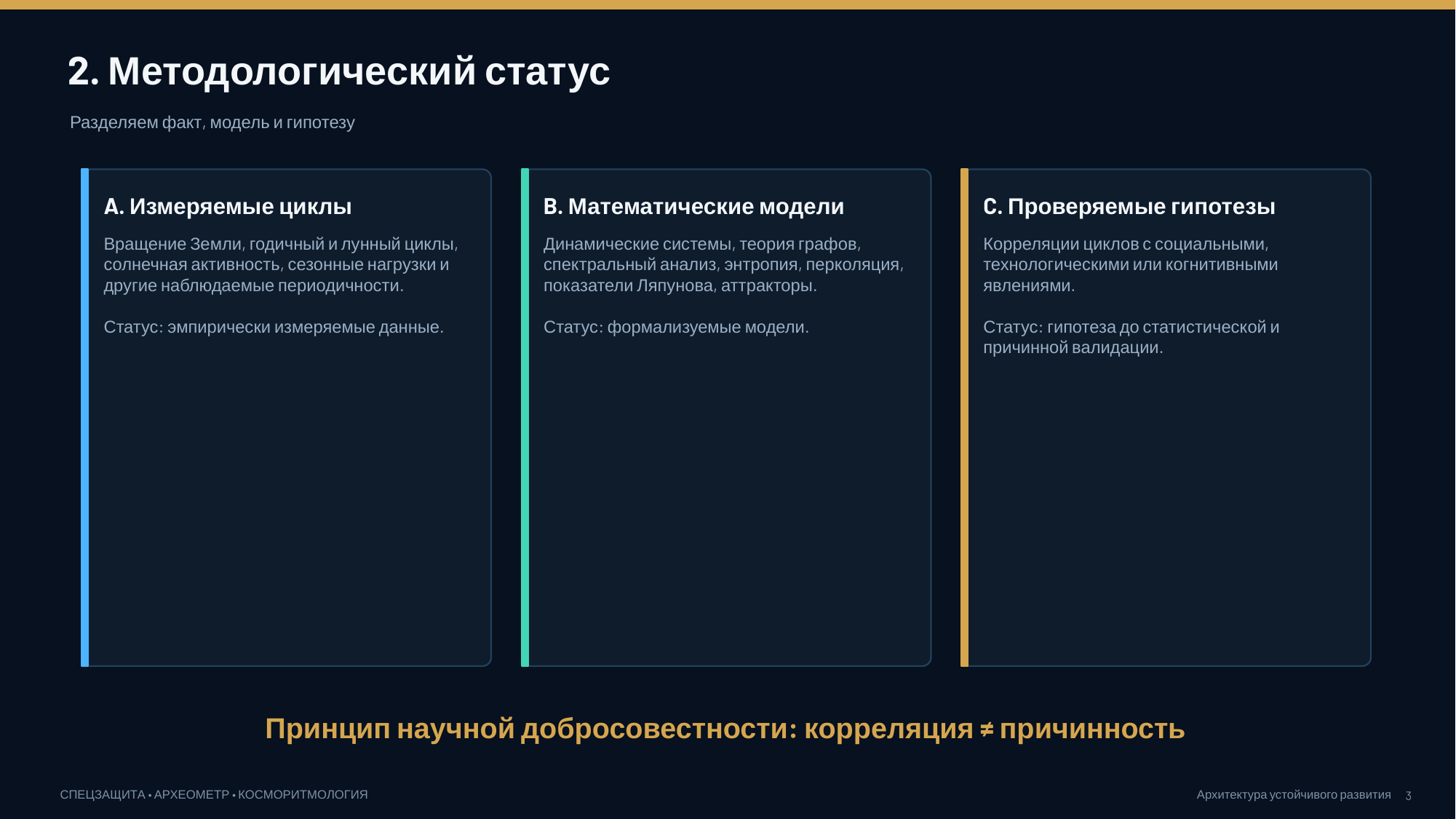

2. Методологический статус
Разделяем факт, модель и гипотезу

A. Измеряемые циклы
B. Математические модели
C. Проверяемые гипотезы
Вращение Земли, годичный и лунный циклы, солнечная активность, сезонные нагрузки и другие наблюдаемые периодичности.

Статус: эмпирически измеряемые данные.
Динамические системы, теория графов, спектральный анализ, энтропия, перколяция, показатели Ляпунова, аттракторы.

Статус: формализуемые модели.
Корреляции циклов с социальными, технологическими или когнитивными явлениями.

Статус: гипотеза до статистической и причинной валидации.
Принцип научной добросовестности: корреляция ≠ причинность
3